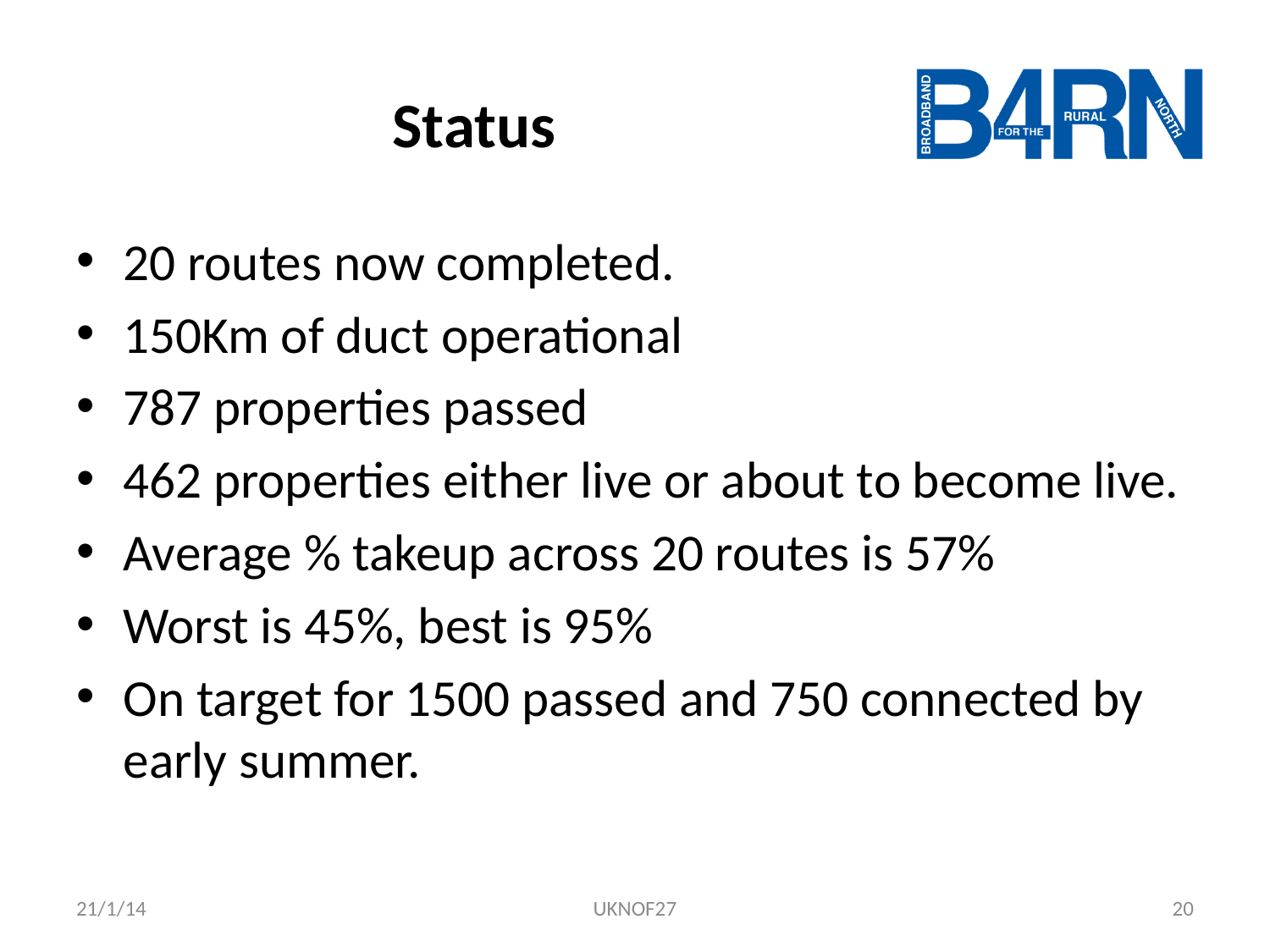

# Status
20 routes now completed.
150Km of duct operational
787 properties passed
462 properties either live or about to become live.
Average % takeup across 20 routes is 57%
Worst is 45%, best is 95%
On target for 1500 passed and 750 connected by early summer.
21/1/14
UKNOF27
20